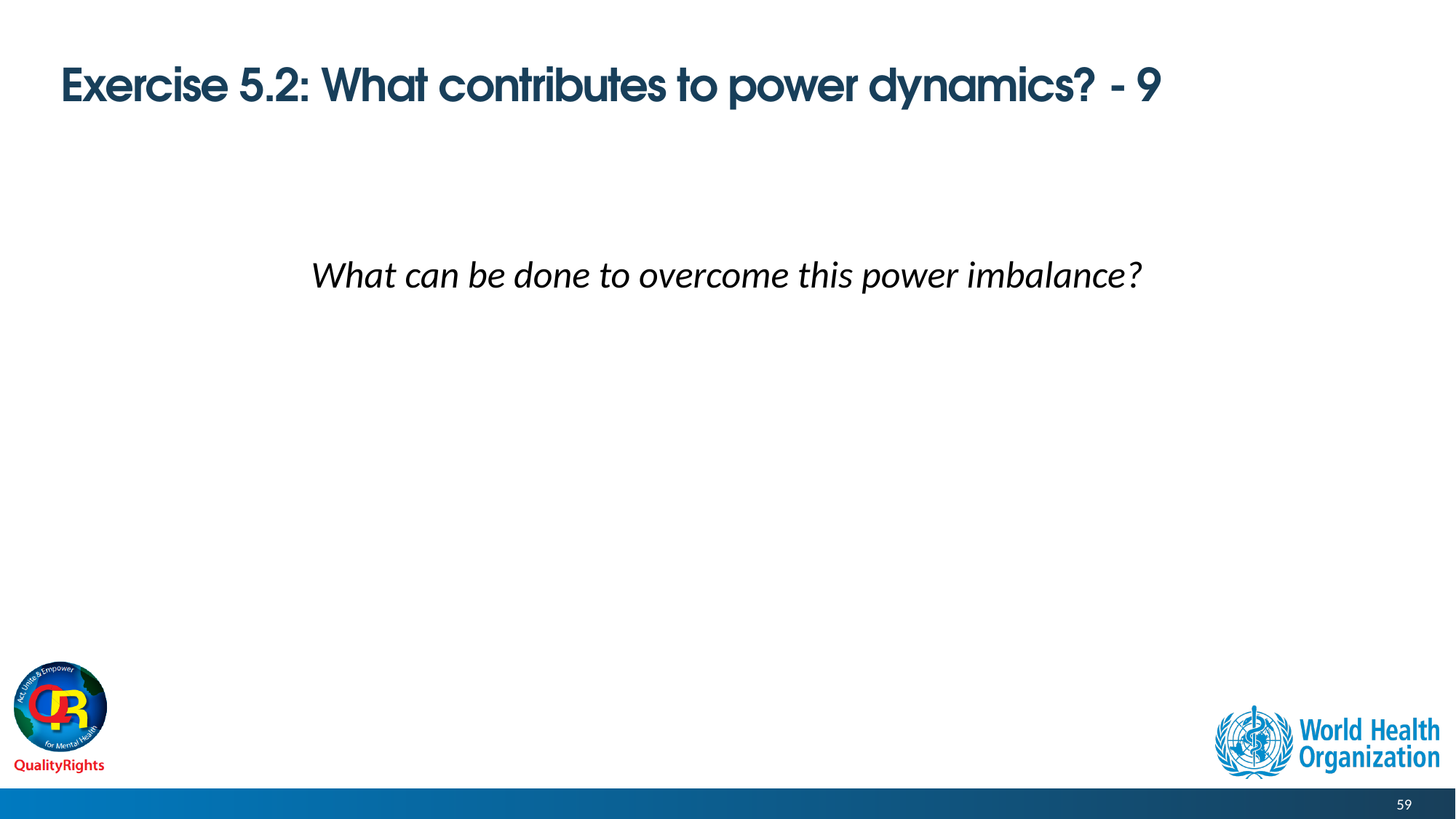

# Exercise 5.2: What contributes to power dynamics? - 9

What can be done to overcome this power imbalance?